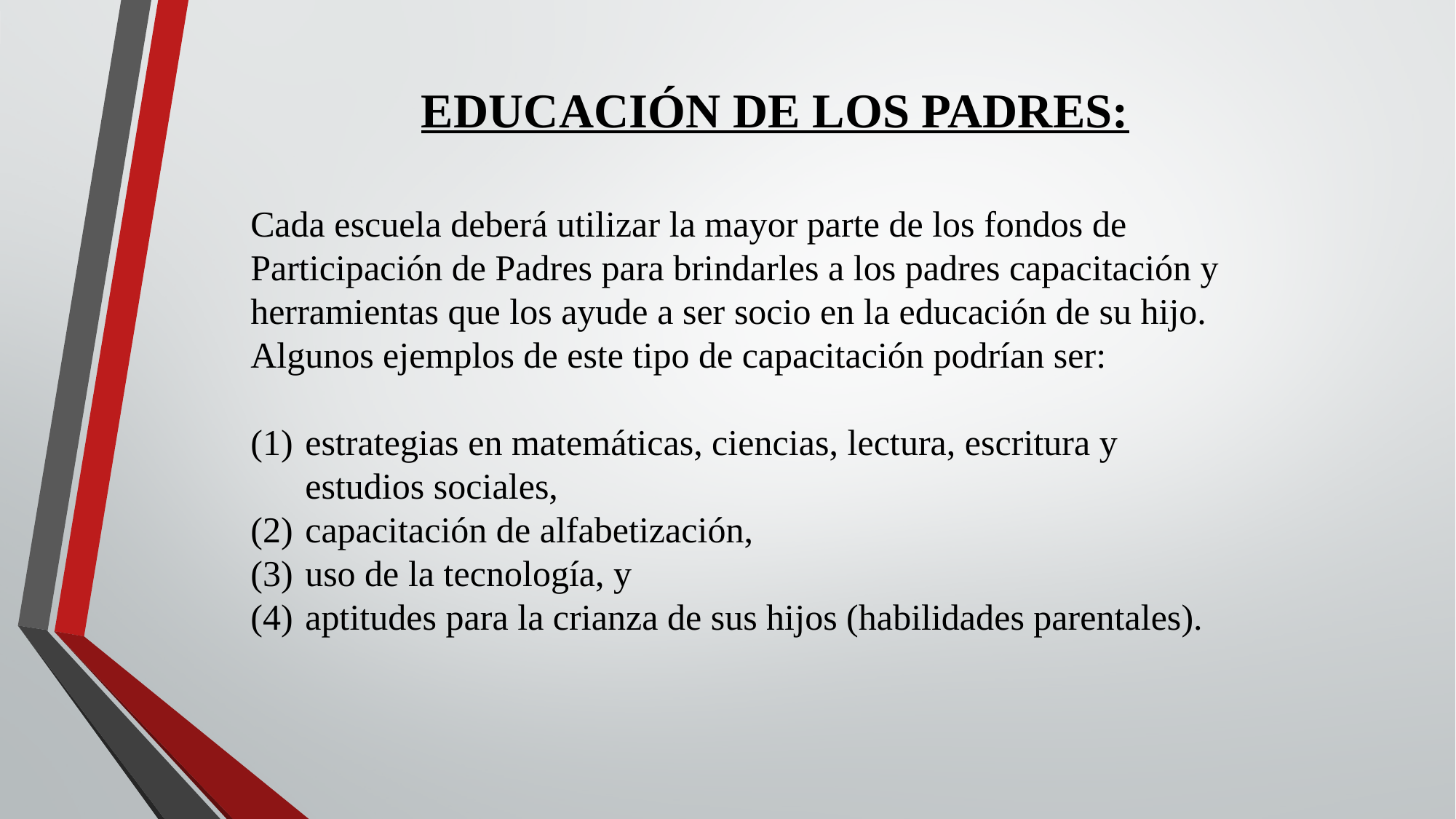

# EDUCACIÓN DE LOS PADRES:

Cada escuela deberá utilizar la mayor parte de los fondos de Participación de Padres para brindarles a los padres capacitación y herramientas que los ayude a ser socio en la educación de su hijo. Algunos ejemplos de este tipo de capacitación podrían ser:

estrategias en matemáticas, ciencias, lectura, escritura y estudios sociales,
capacitación de alfabetización,
uso de la tecnología, y
aptitudes para la crianza de sus hijos (habilidades parentales).